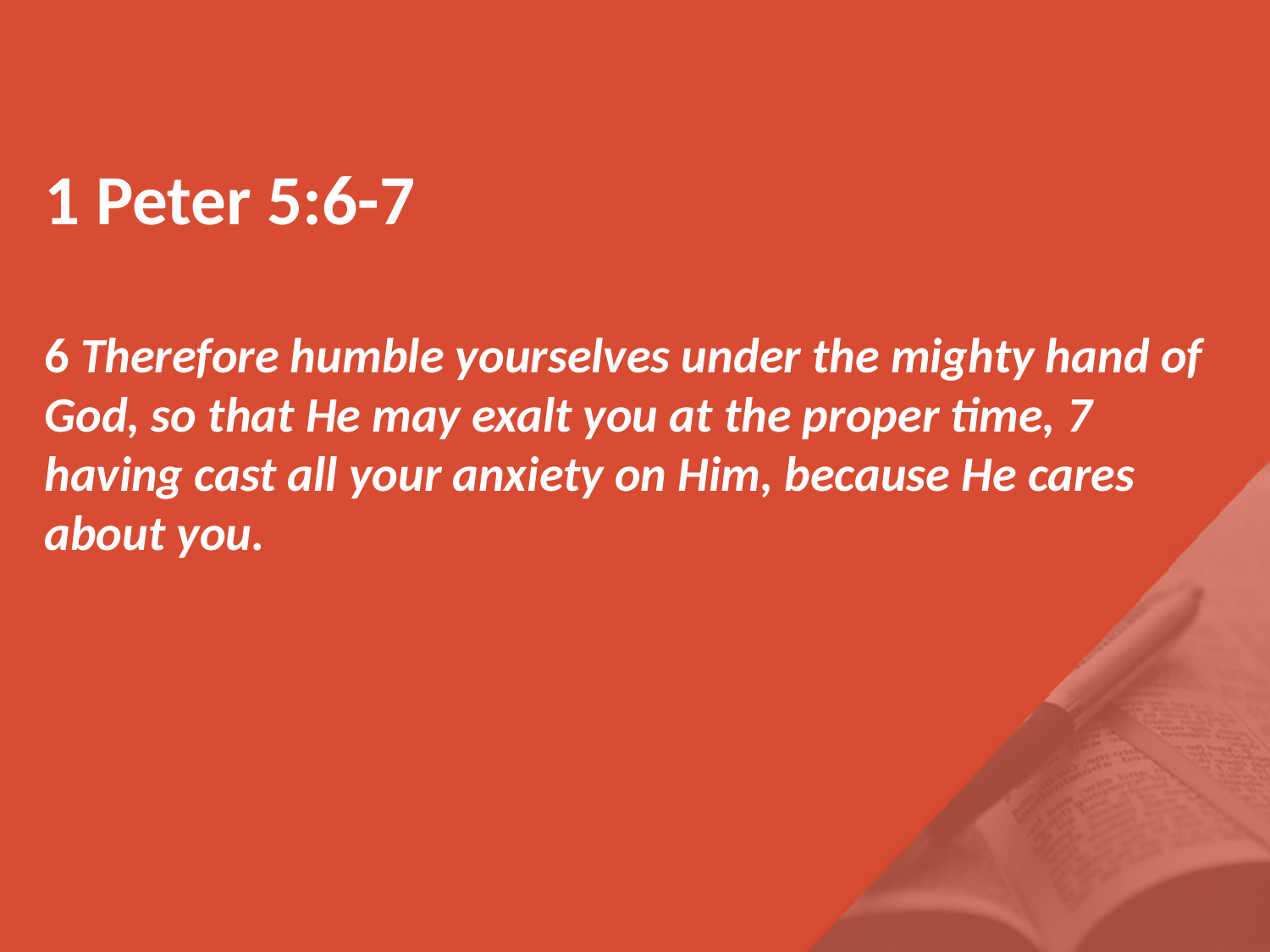

1 Peter 5:6-7
6 Therefore humble yourselves under the mighty hand of God, so that He may exalt you at the proper time, 7 having cast all your anxiety on Him, because He cares about you.